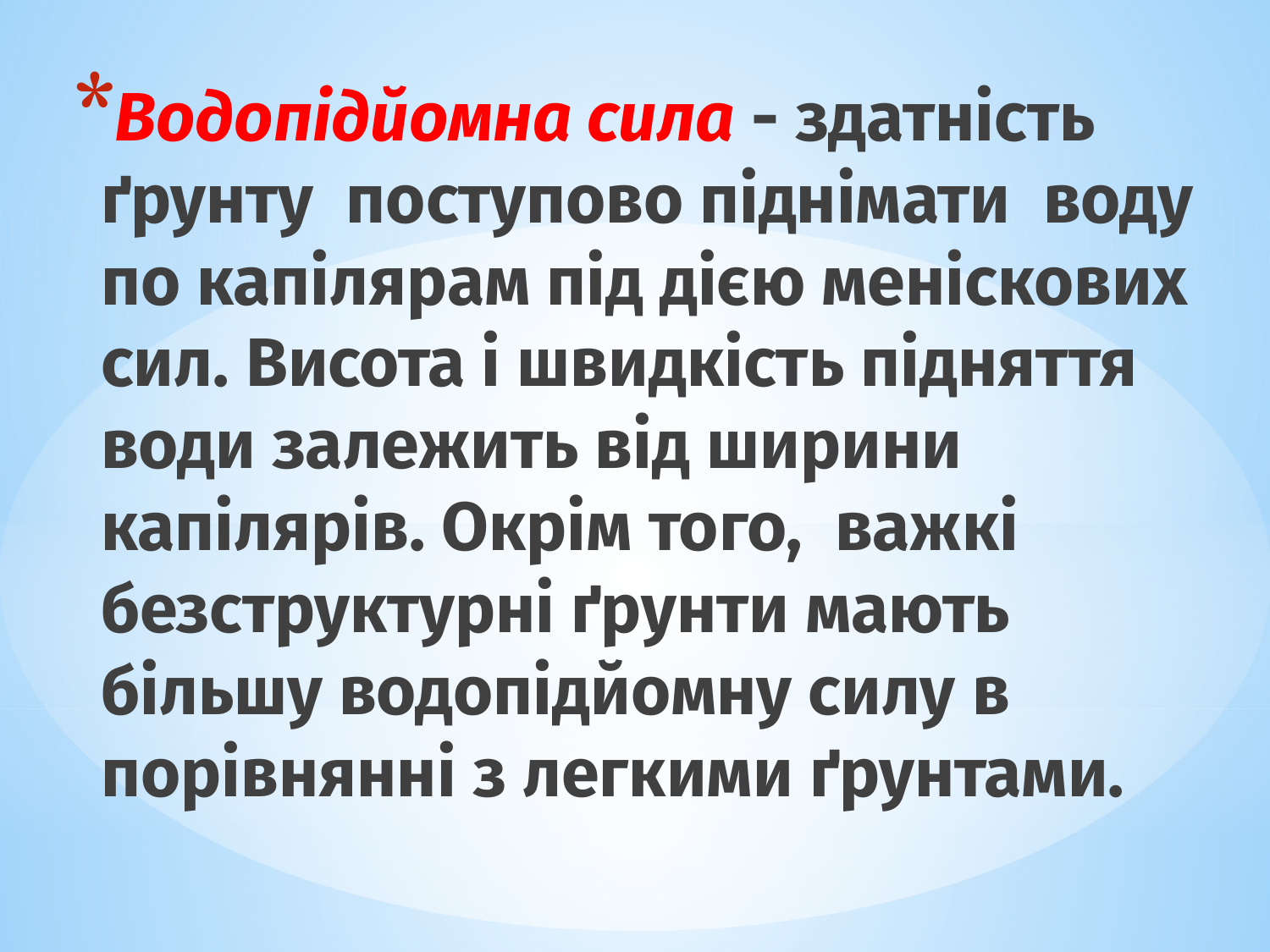

Водопідйомна сила - здатність ґрунту  поступово піднімати  воду по капілярам під дією меніскових сил. Висота і швидкість підняття води залежить від ширини капілярів. Окрім того,  важкі безструктурні ґрунти мають більшу водопідйомну силу в порівнянні з легкими ґрунтами.